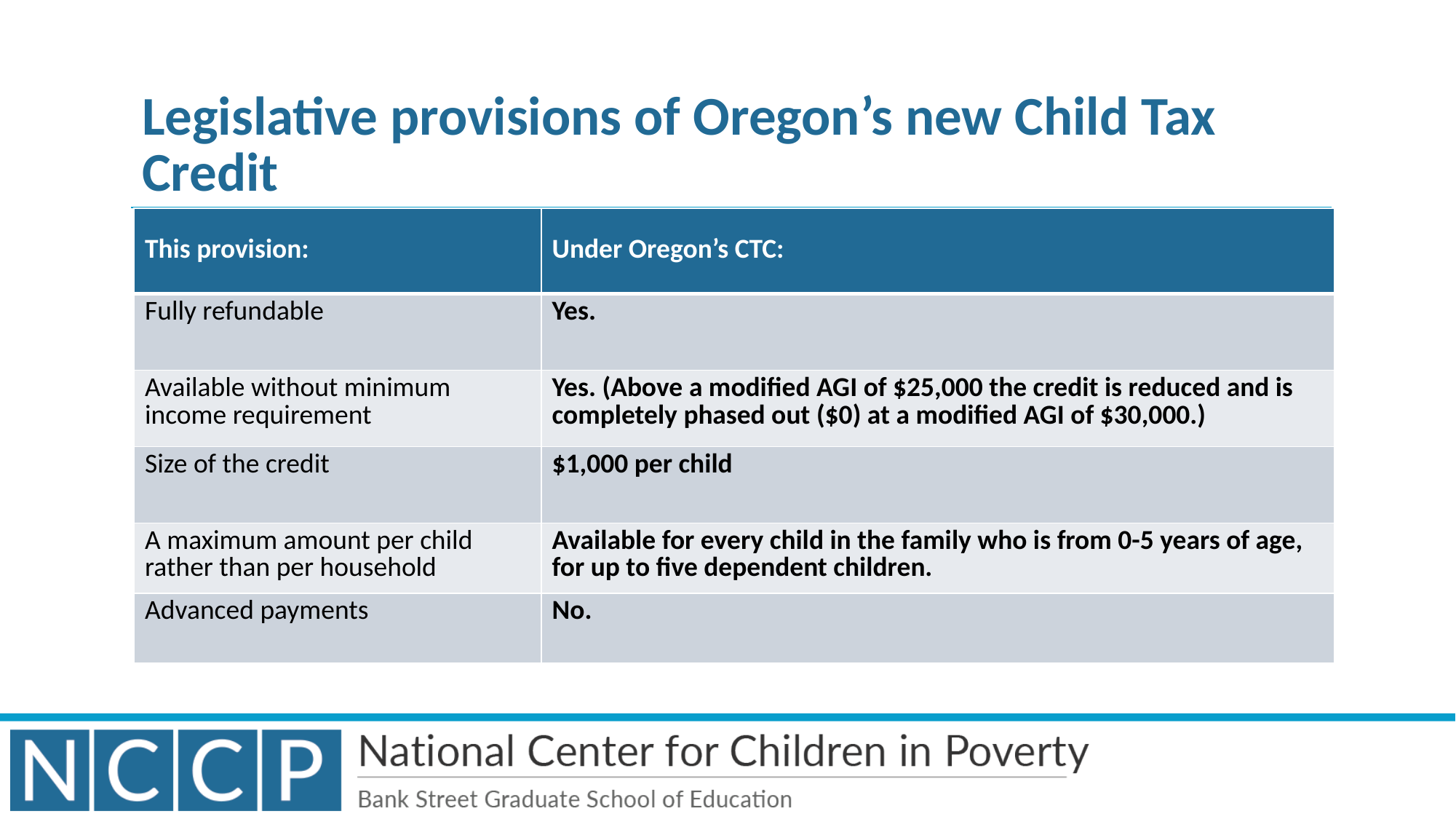

# Legislative provisions of Oregon’s new Child Tax Credit
| This provision: | Under Oregon’s CTC: |
| --- | --- |
| Fully refundable | Yes. |
| Available without minimum income requirement | Yes. (Above a modified AGI of $25,000 the credit is reduced and is completely phased out ($0) at a modified AGI of $30,000.) |
| Size of the credit | $1,000 per child |
| A maximum amount per child rather than per household | Available for every child in the family who is from 0-5 years of age, for up to five dependent children. |
| Advanced payments | No. |
33